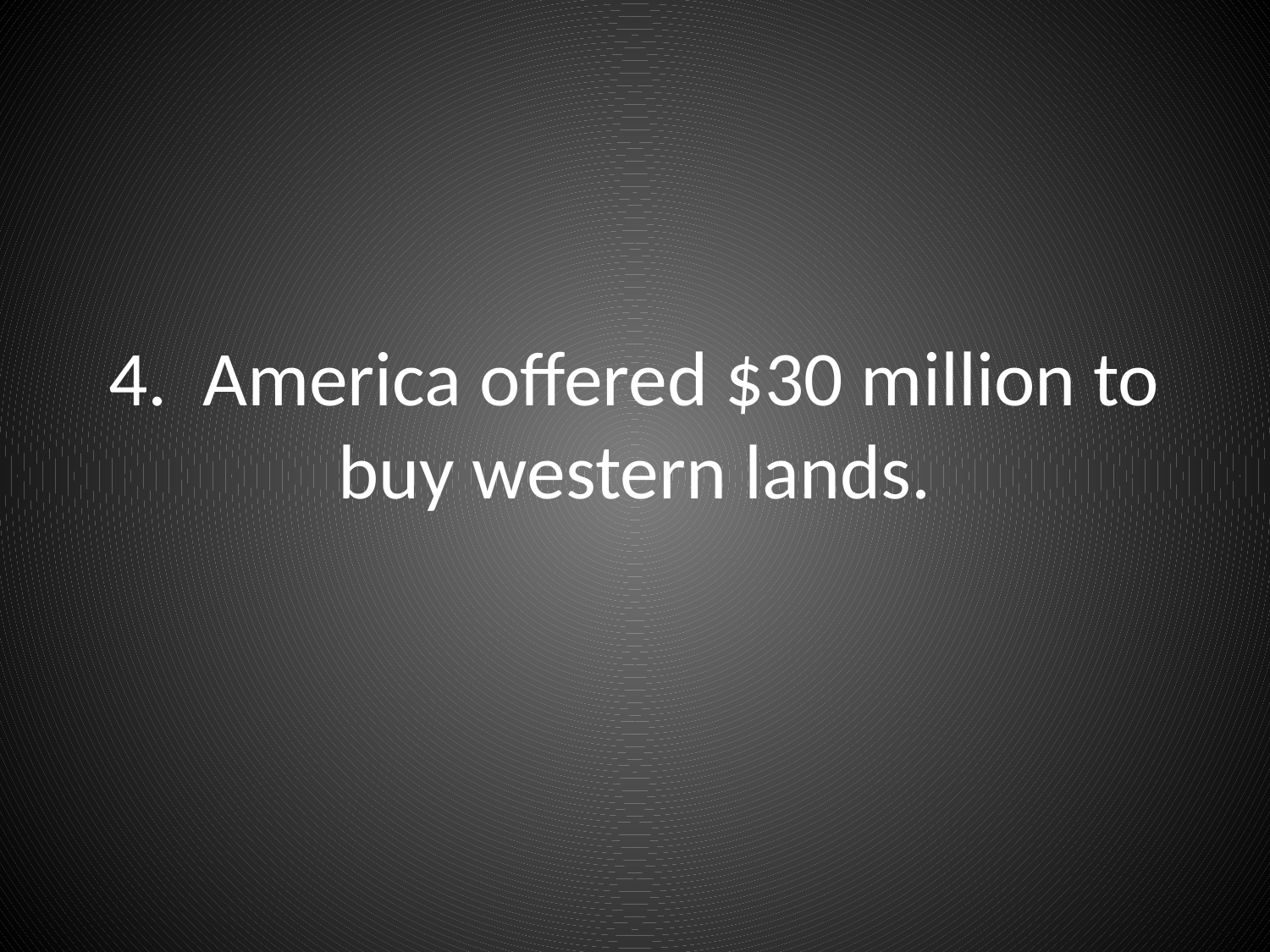

# 4.  America offered $30 million to buy western lands.